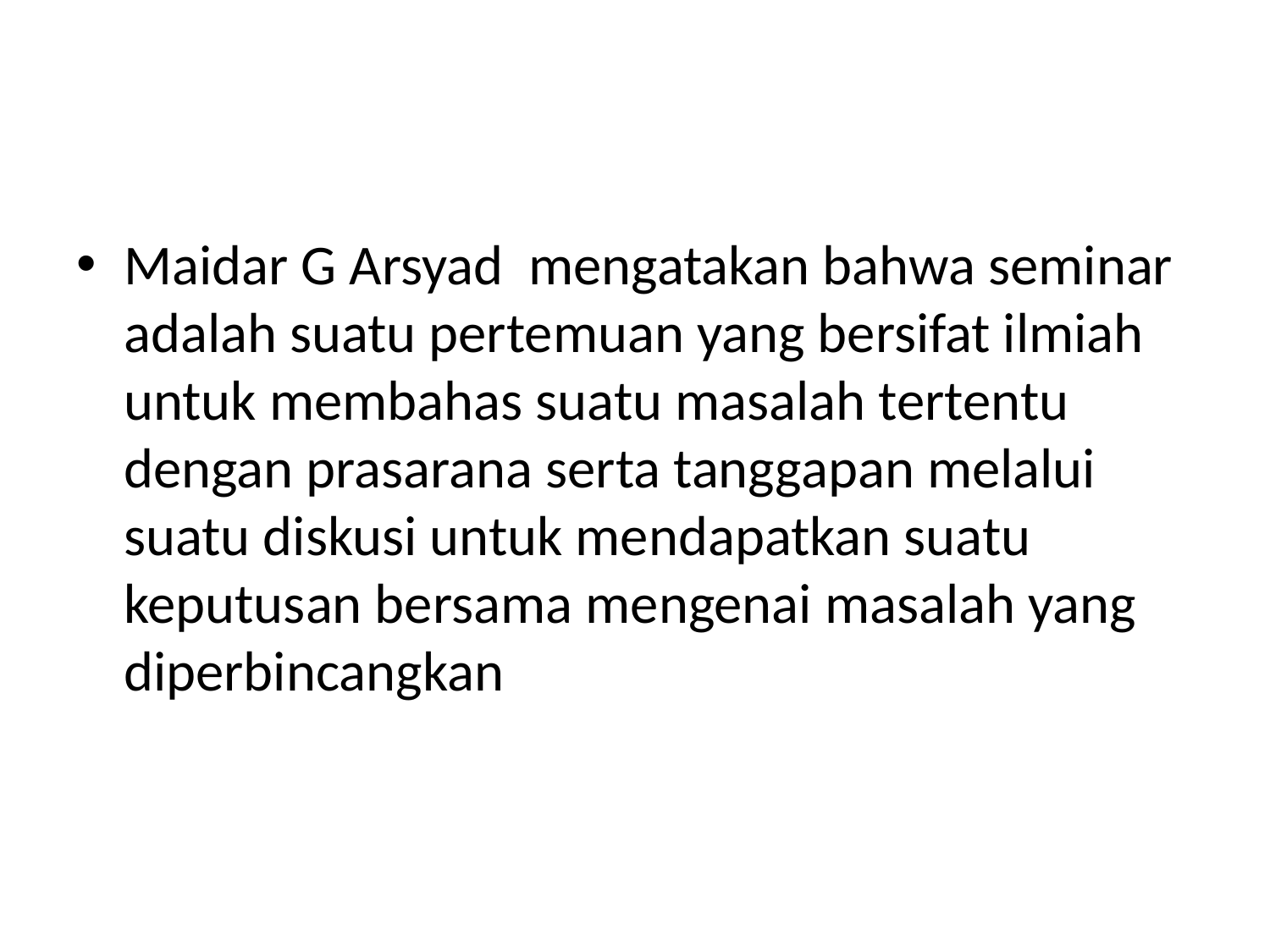

#
Maidar G Arsyad  mengatakan bahwa seminar adalah suatu pertemuan yang bersifat ilmiah untuk membahas suatu masalah tertentu dengan prasarana serta tanggapan melalui suatu diskusi untuk mendapatkan suatu keputusan bersama mengenai masalah yang diperbincangkan